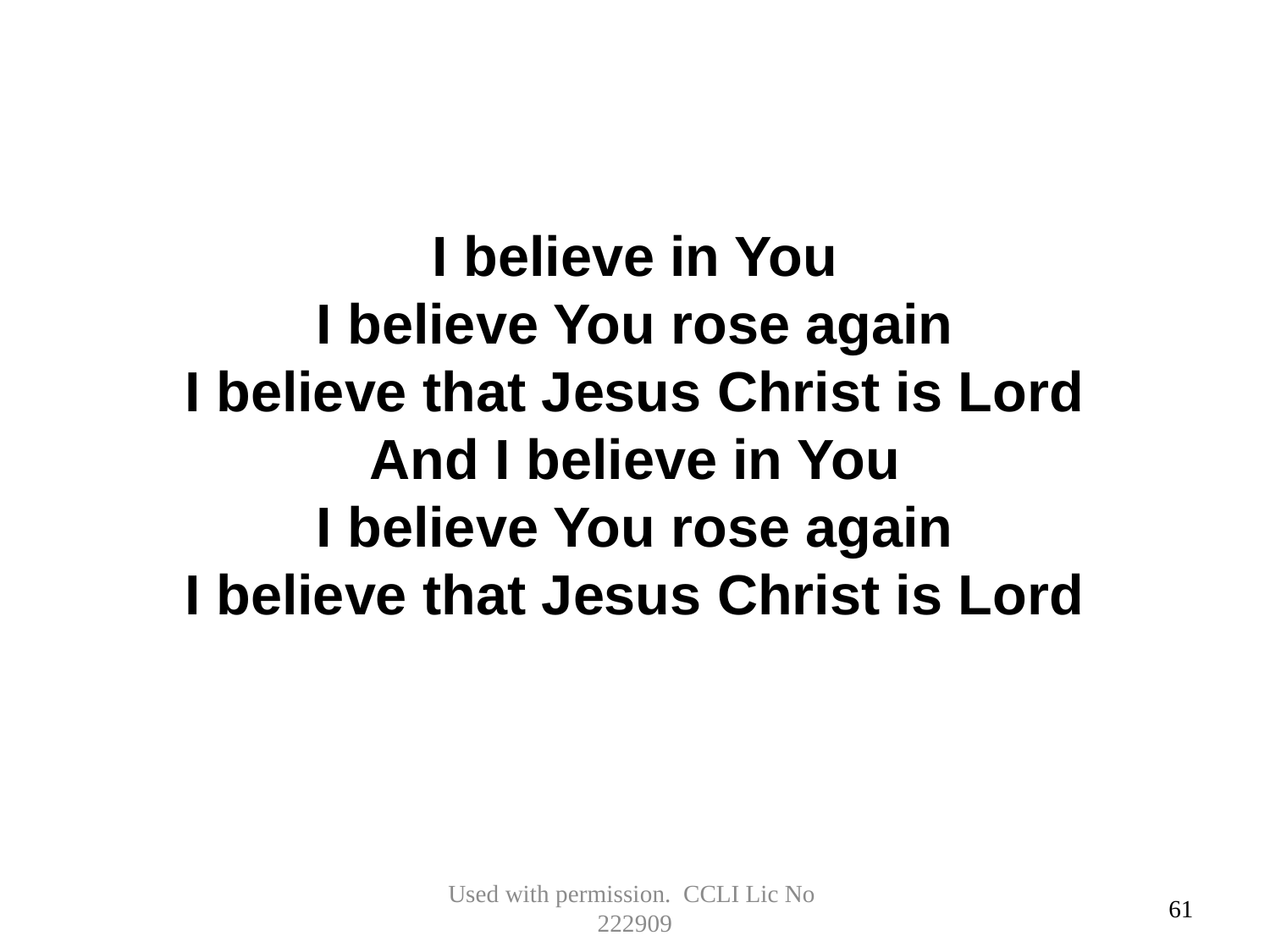

I believe in You
I believe You rose again
I believe that Jesus Christ is Lord
And I believe in You
I believe You rose again
I believe that Jesus Christ is Lord
Used with permission.  CCLI Lic No  222909
61